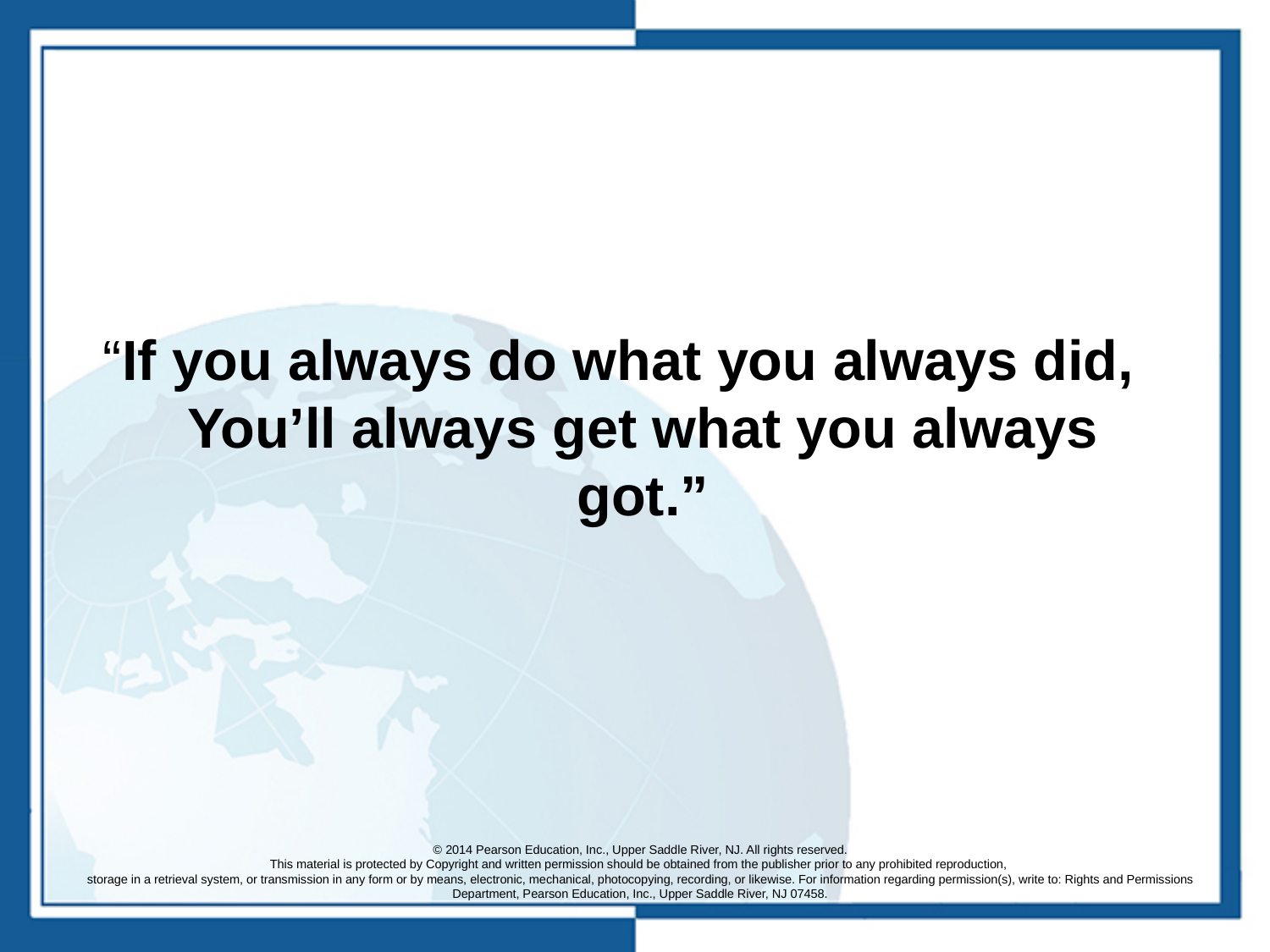

“If you always do what you always did, You’ll always get what you always got.”